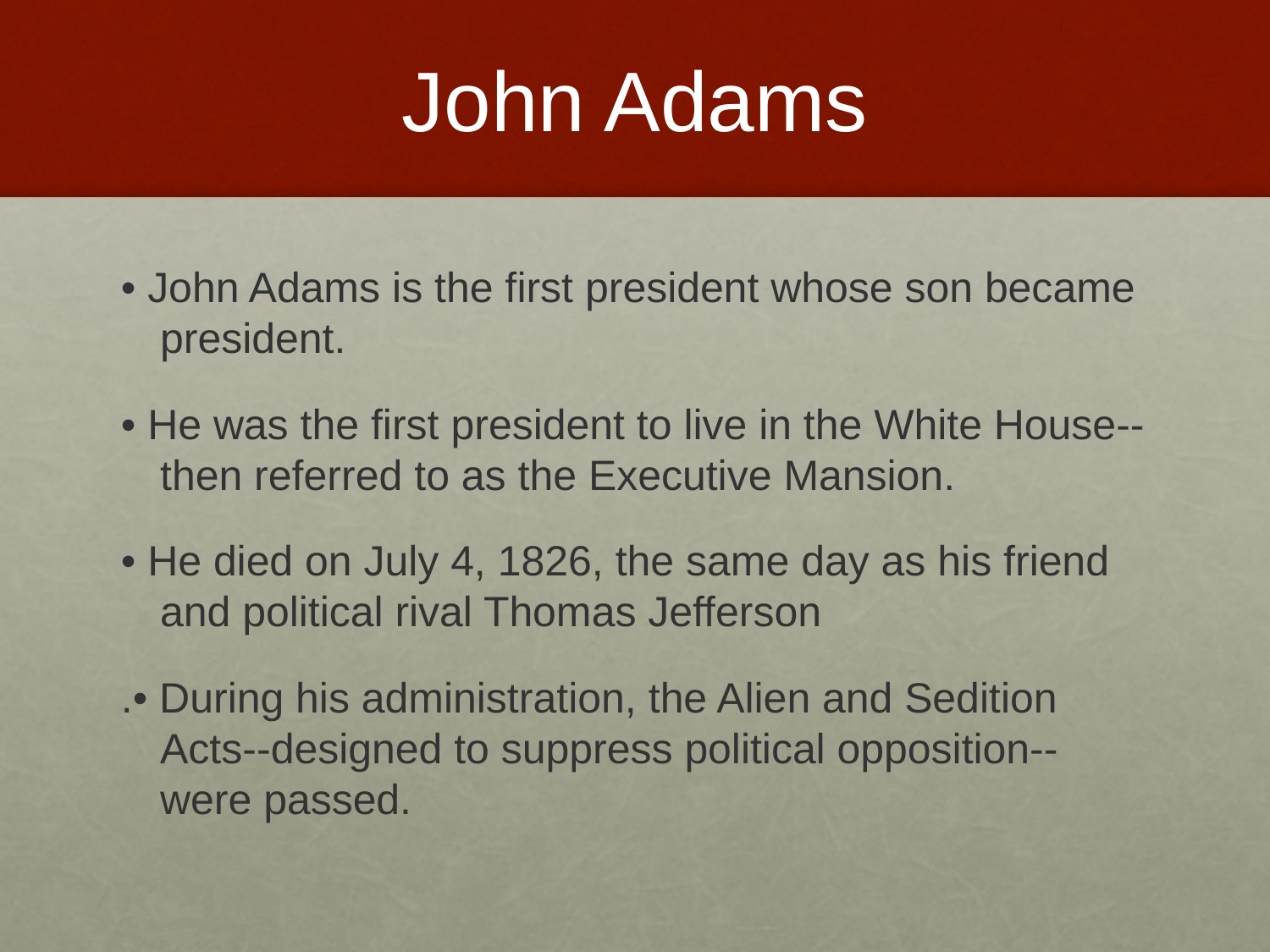

# John Adams
• John Adams is the first president whose son became president.
• He was the first president to live in the White House--then referred to as the Executive Mansion.
• He died on July 4, 1826, the same day as his friend and political rival Thomas Jefferson
.• During his administration, the Alien and Sedition Acts--designed to suppress political opposition--were passed.